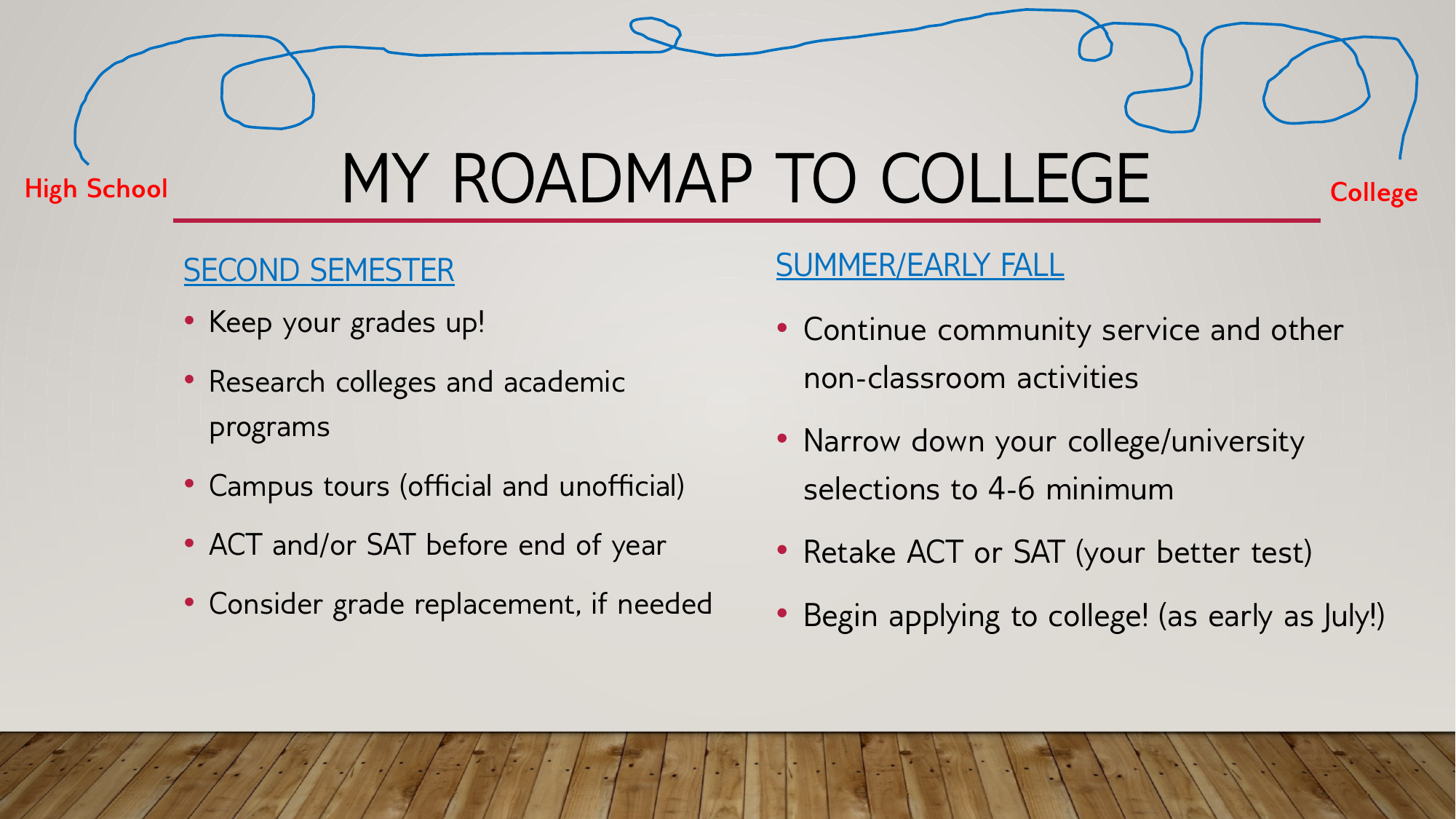

# My roadmap to college
High School
College
Second semester
Summer/early fall
Keep your grades up!
Research colleges and academic programs
Campus tours (official and unofficial)
ACT and/or SAT before end of year
Consider grade replacement, if needed
Continue community service and other non-classroom activities
Narrow down your college/university selections to 4-6 minimum
Retake ACT or SAT (your better test)
Begin applying to college! (as early as July!)